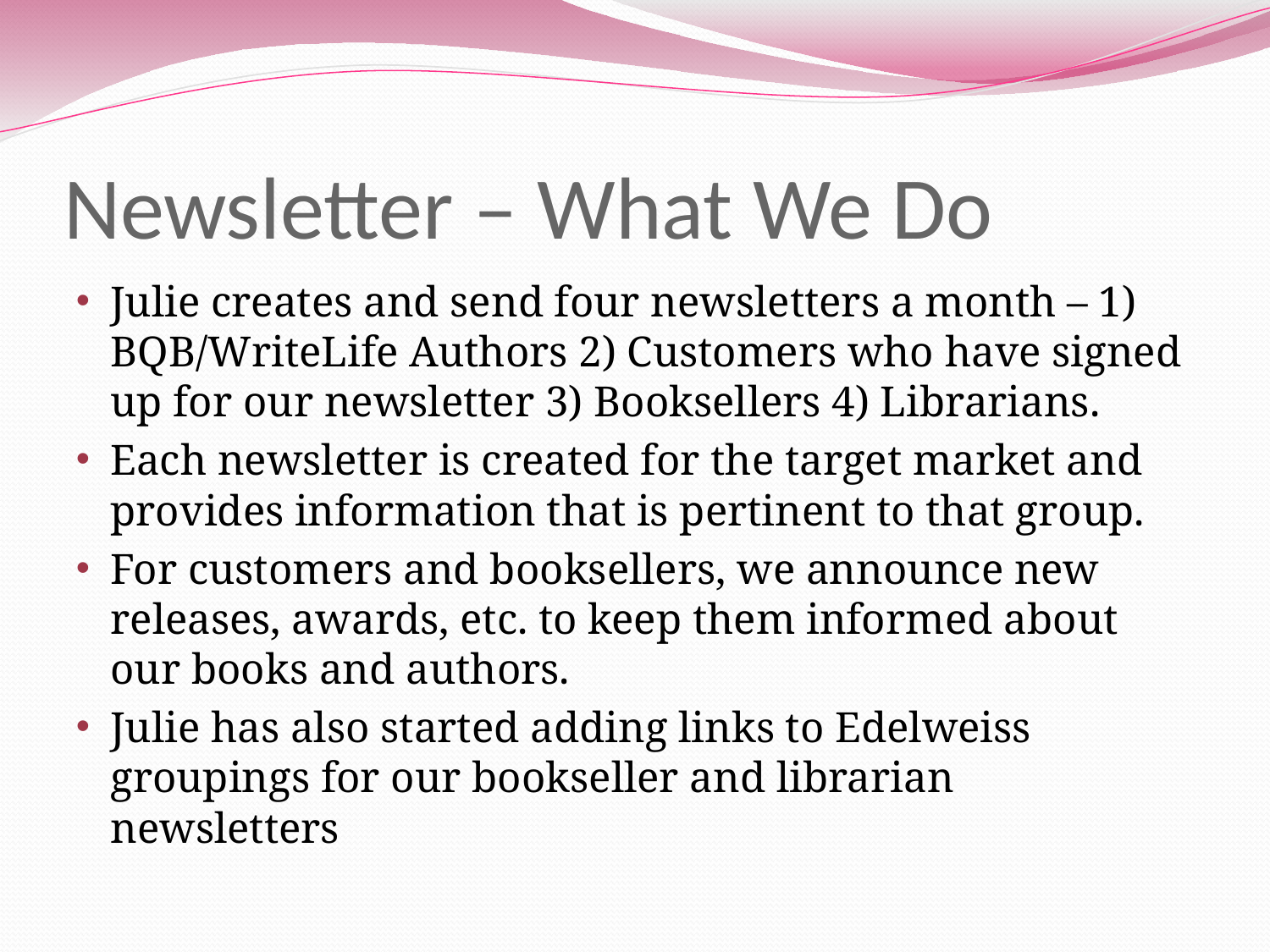

# Newsletter – What We Do
Julie creates and send four newsletters a month – 1) BQB/WriteLife Authors 2) Customers who have signed up for our newsletter 3) Booksellers 4) Librarians.
Each newsletter is created for the target market and provides information that is pertinent to that group.
For customers and booksellers, we announce new releases, awards, etc. to keep them informed about our books and authors.
Julie has also started adding links to Edelweiss groupings for our bookseller and librarian newsletters